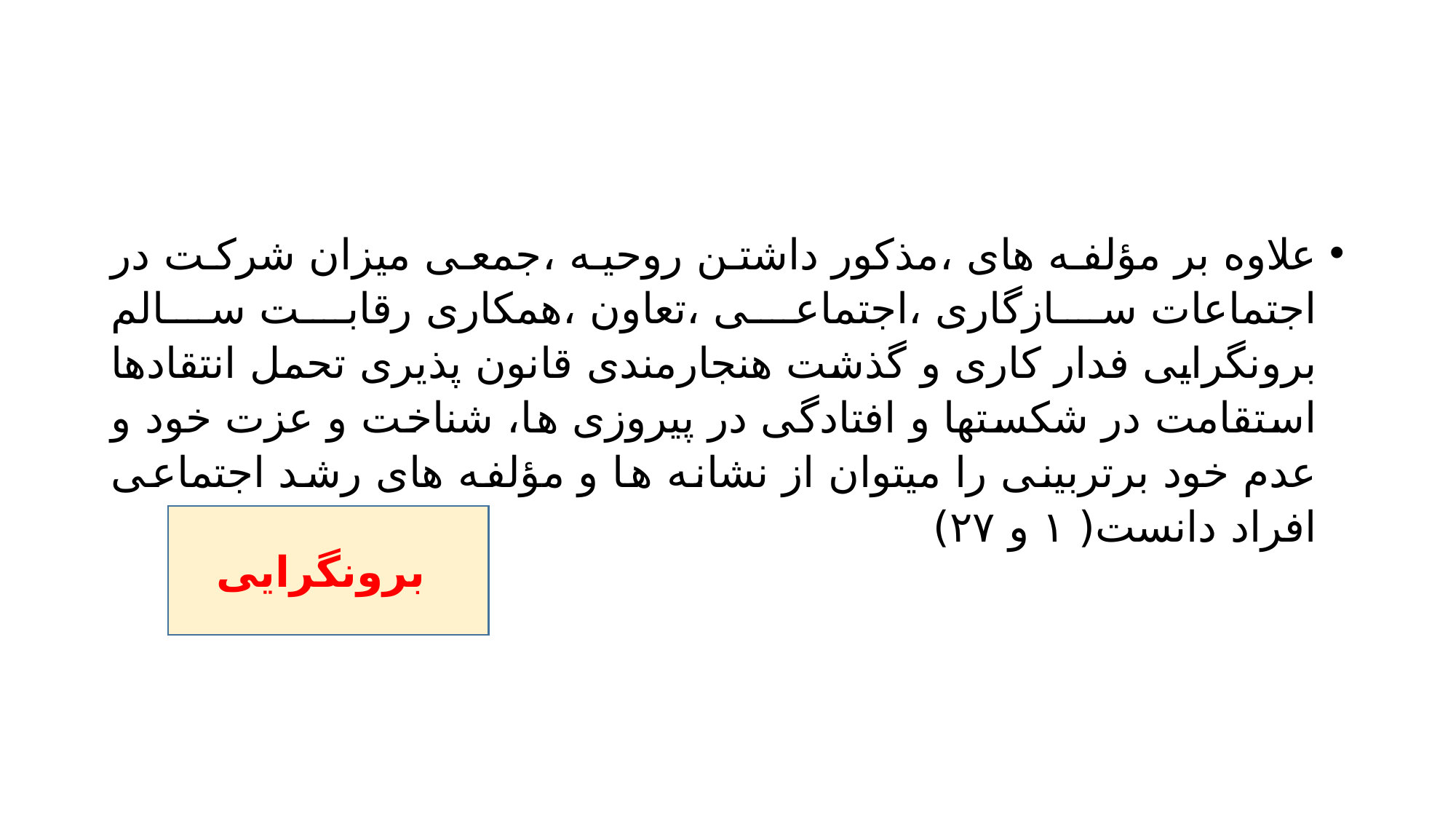

#
علاوه بر مؤلفه های ،مذکور داشتن روحیه ،جمعی میزان شرکت در اجتماعات سازگاری ،اجتماعی ،تعاون ،همکاری رقابت سالم برونگرایی فدار کاری و گذشت هنجارمندی قانون پذیری تحمل انتقادها استقامت در شکستها و افتادگی در پیروزی ها، شناخت و عزت خود و عدم خود برتربینی را میتوان از نشانه ها و مؤلفه های رشد اجتماعی افراد دانست( ۱ و ۲۷)

 برونگرایی